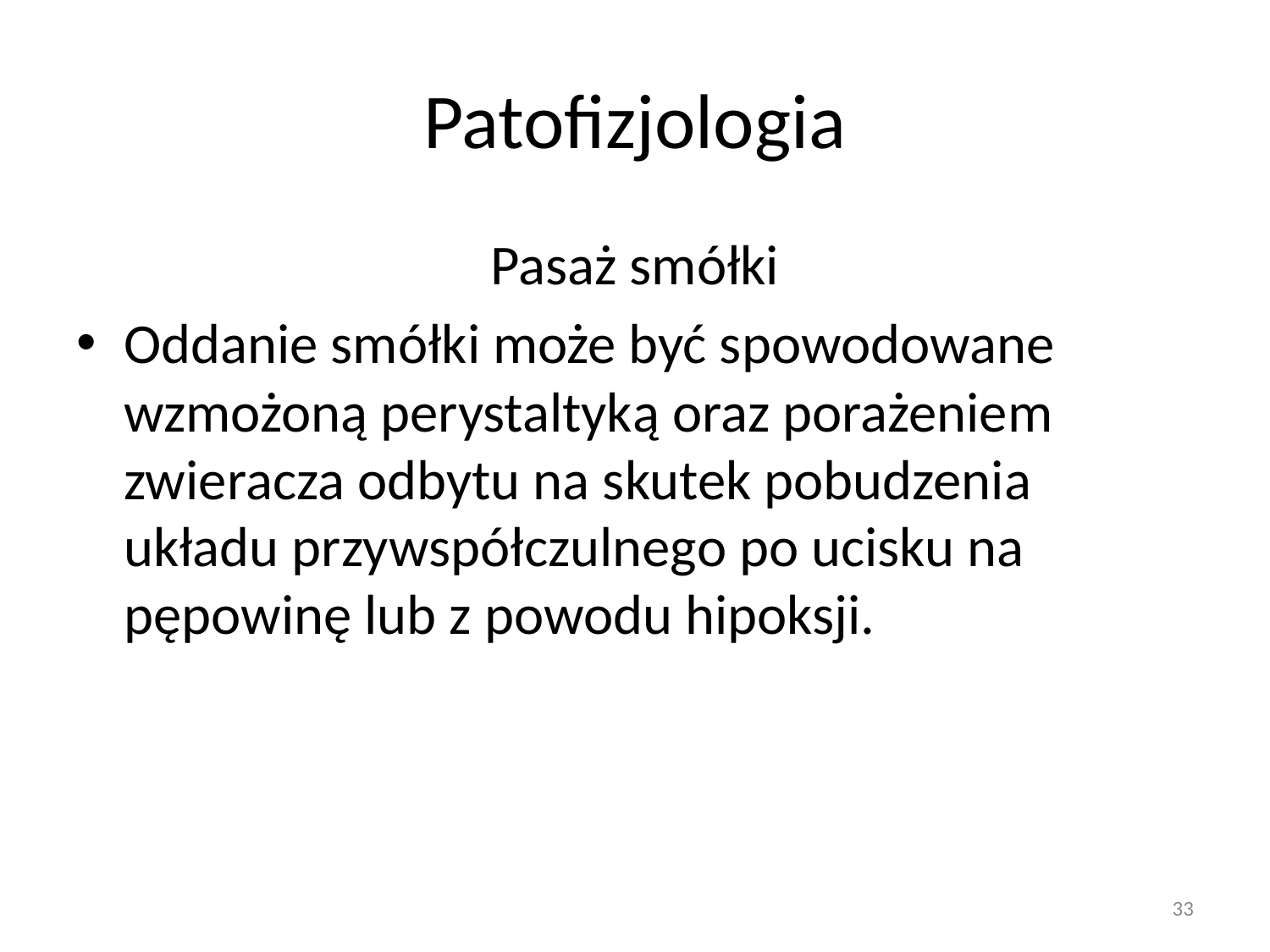

# Patofizjologia
Pasaż smółki
Oddanie smółki może być spowodowane wzmożoną perystaltyką oraz porażeniem zwieracza odbytu na skutek pobudzenia układu przywspółczulnego po ucisku na pępowinę lub z powodu hipoksji.
33